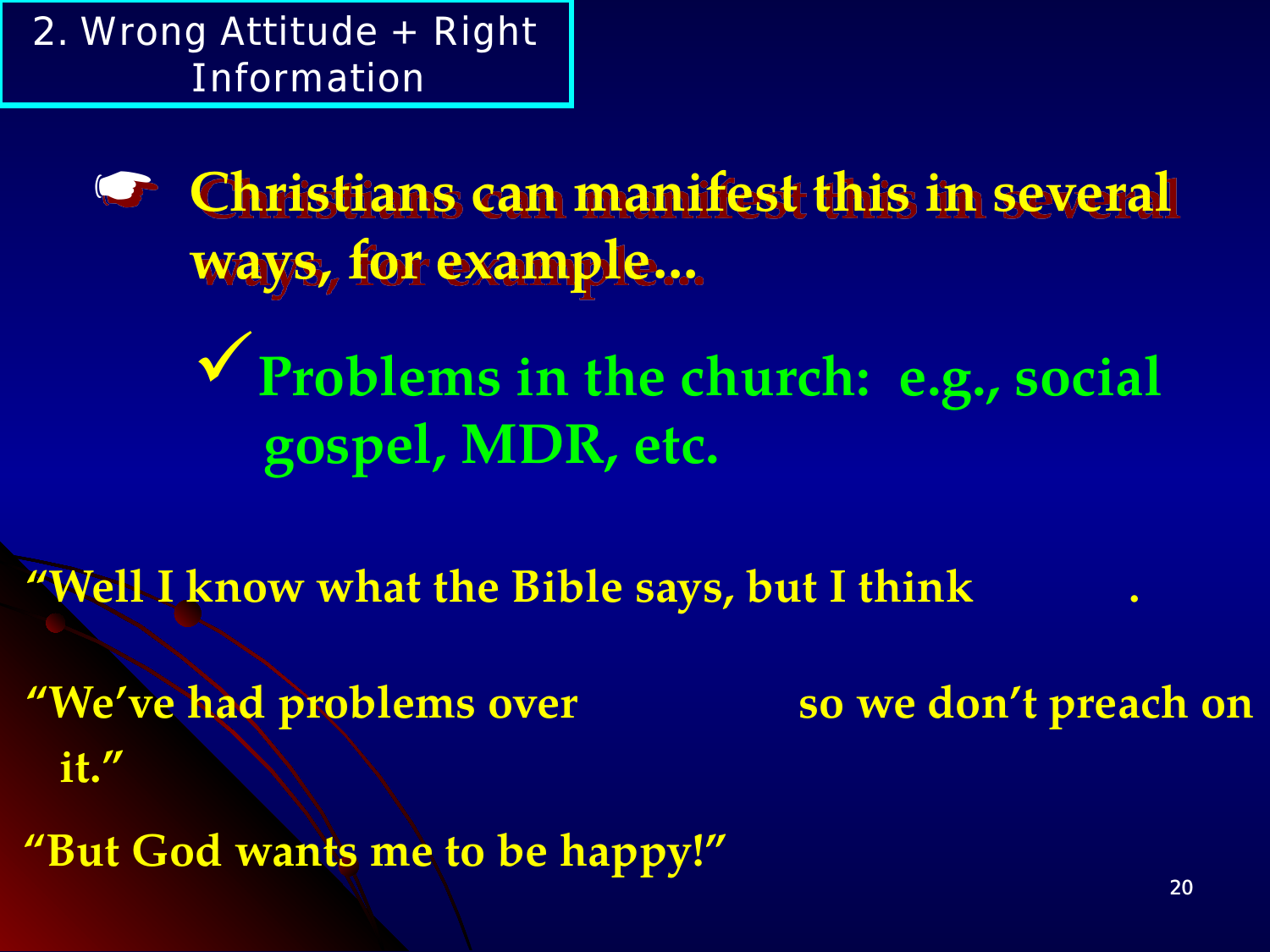

2. Wrong Attitude + Right Information
Christians can manifest this in several ways, for example…
Problems in the church:  e.g., social
     gospel, MDR, etc.
“Well I know what the Bible says, but I think 		.
“We’ve had problems over 		 so we don’t preach on
   it.”
“But God wants me to be happy!”
20